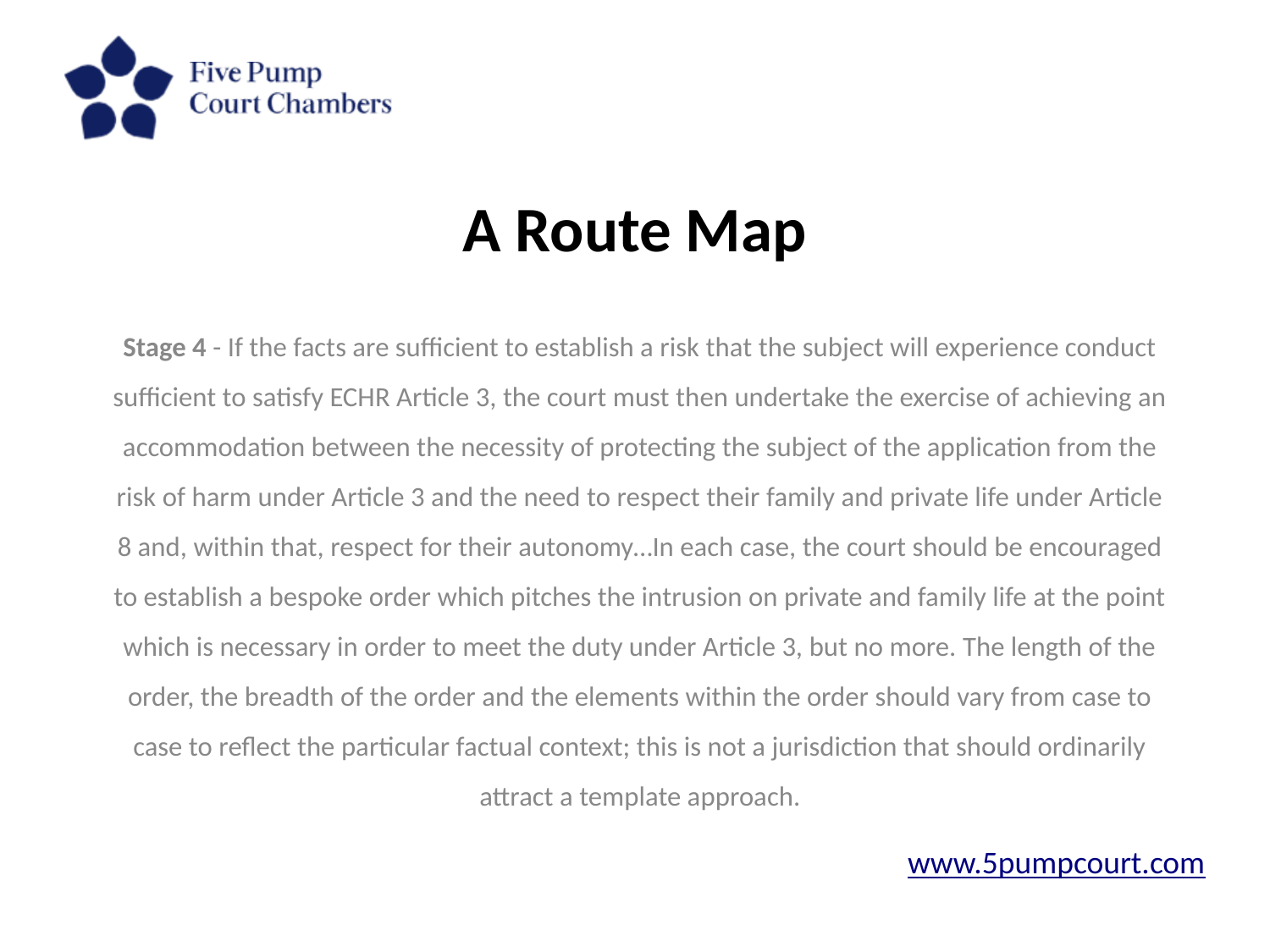

# A Route Map
Stage 4 - If the facts are sufficient to establish a risk that the subject will experience conduct sufficient to satisfy ECHR Article 3, the court must then undertake the exercise of achieving an accommodation between the necessity of protecting the subject of the application from the risk of harm under Article 3 and the need to respect their family and private life under Article 8 and, within that, respect for their autonomy…In each case, the court should be encouraged to establish a bespoke order which pitches the intrusion on private and family life at the point which is necessary in order to meet the duty under Article 3, but no more. The length of the order, the breadth of the order and the elements within the order should vary from case to case to reflect the particular factual context; this is not a jurisdiction that should ordinarily attract a template approach.

www.5pumpcourt.com